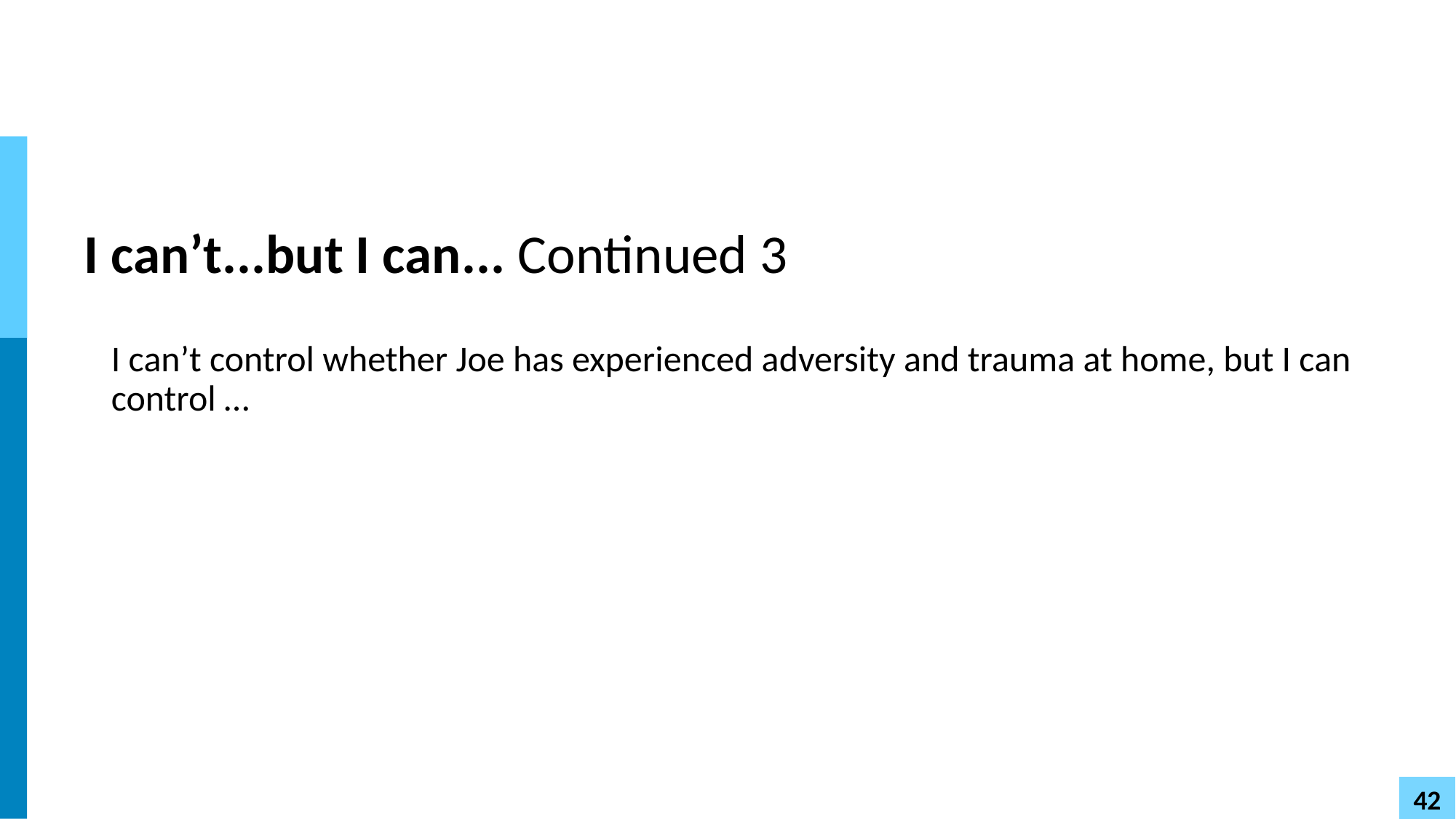

# I can’t...but I can... Continued 3
I can’t control whether Joe has experienced adversity and trauma at home, but I can control …